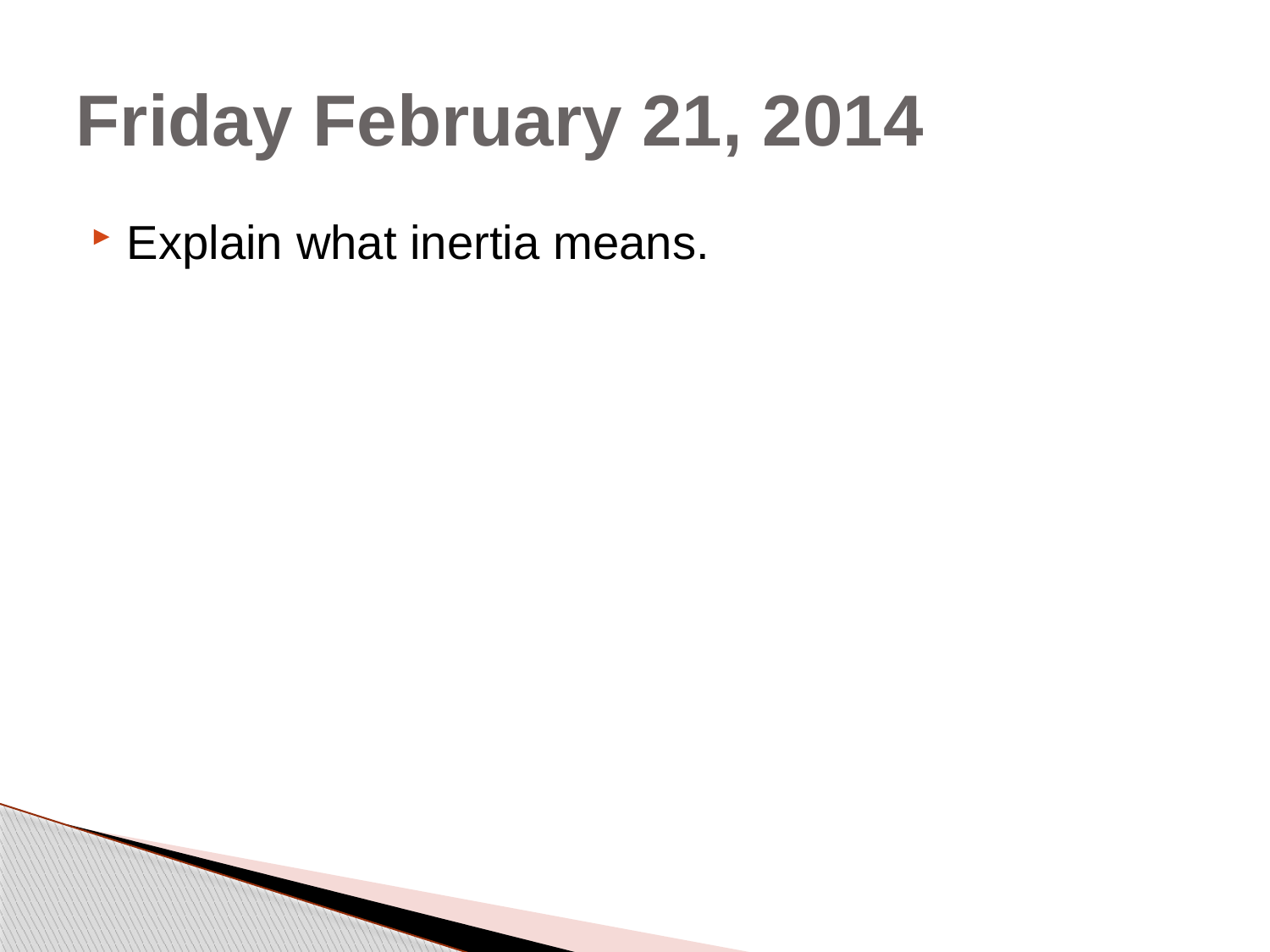

# Friday February 21, 2014
Explain what inertia means.